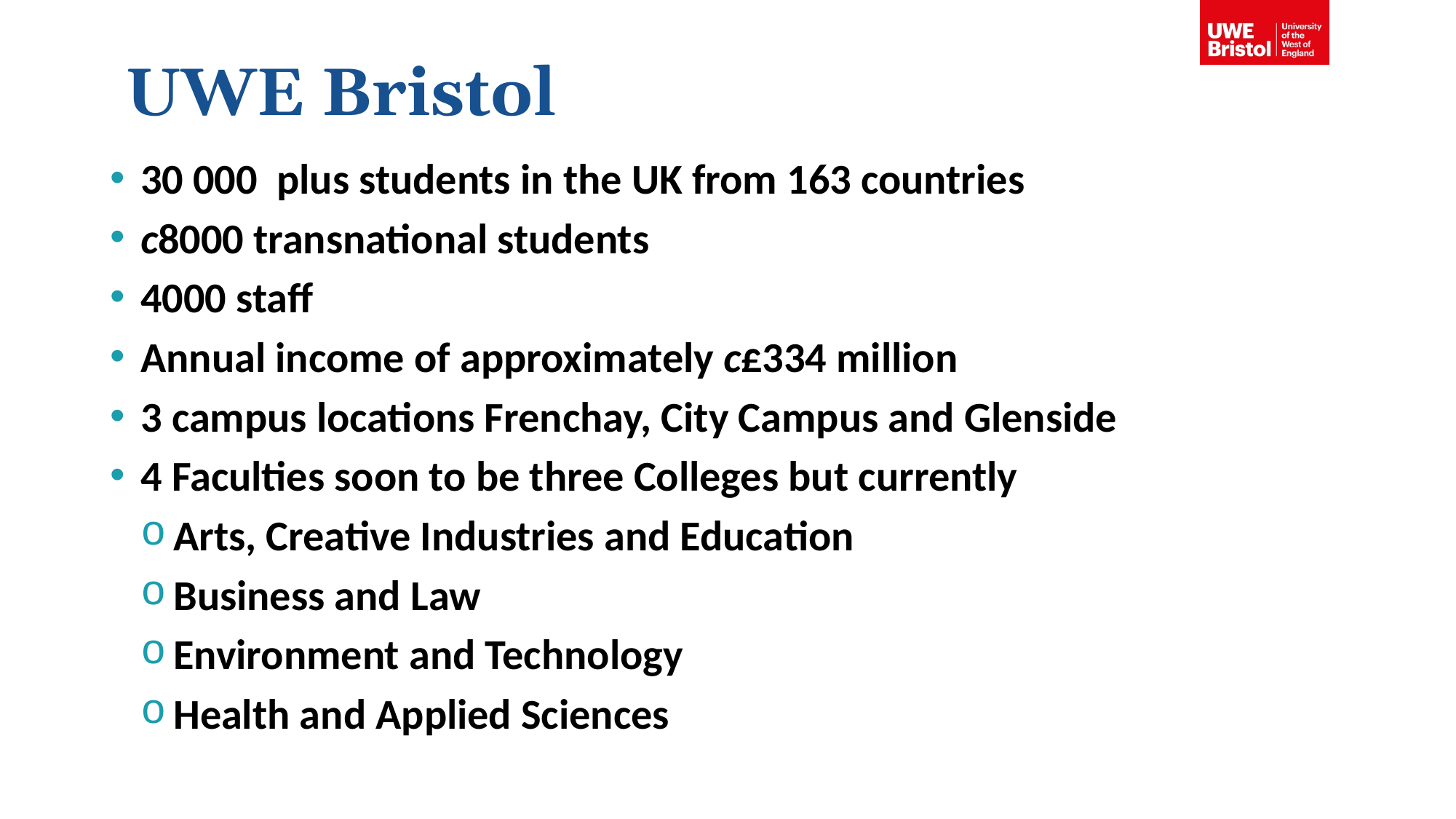

# UWE Bristol
30 000  plus students in the UK from 163 countries
c8000 transnational students
4000 staff
Annual income of approximately c£334 million
3 campus locations Frenchay, City Campus and Glenside
4 Faculties soon to be three Colleges but currently
Arts, Creative Industries and Education
Business and Law
Environment and Technology
Health and Applied Sciences